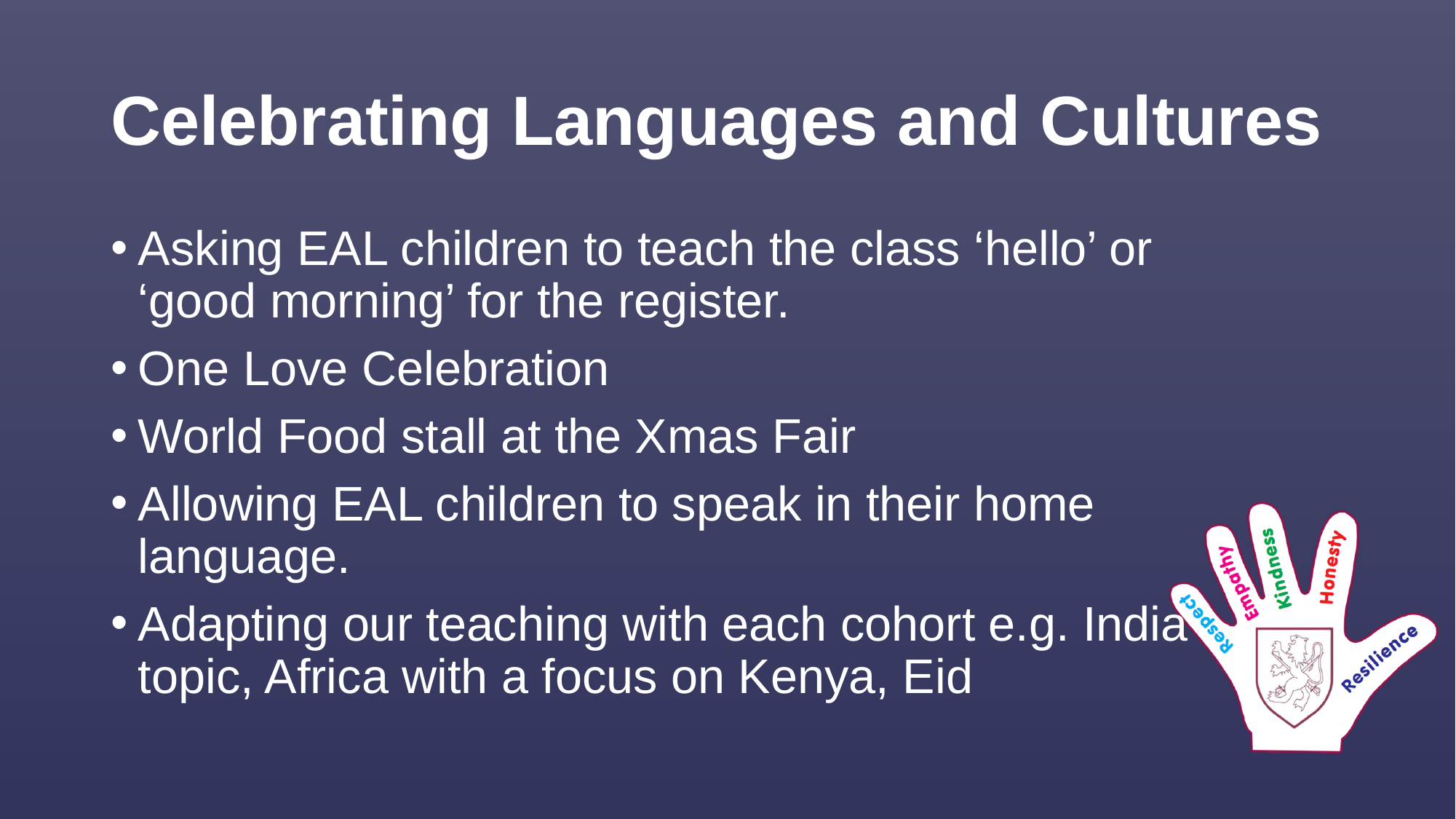

# Celebrating Languages and Cultures
Asking EAL children to teach the class ‘hello’ or ‘good morning’ for the register.
One Love Celebration
World Food stall at the Xmas Fair
Allowing EAL children to speak in their home language.
Adapting our teaching with each cohort e.g. India topic, Africa with a focus on Kenya, Eid